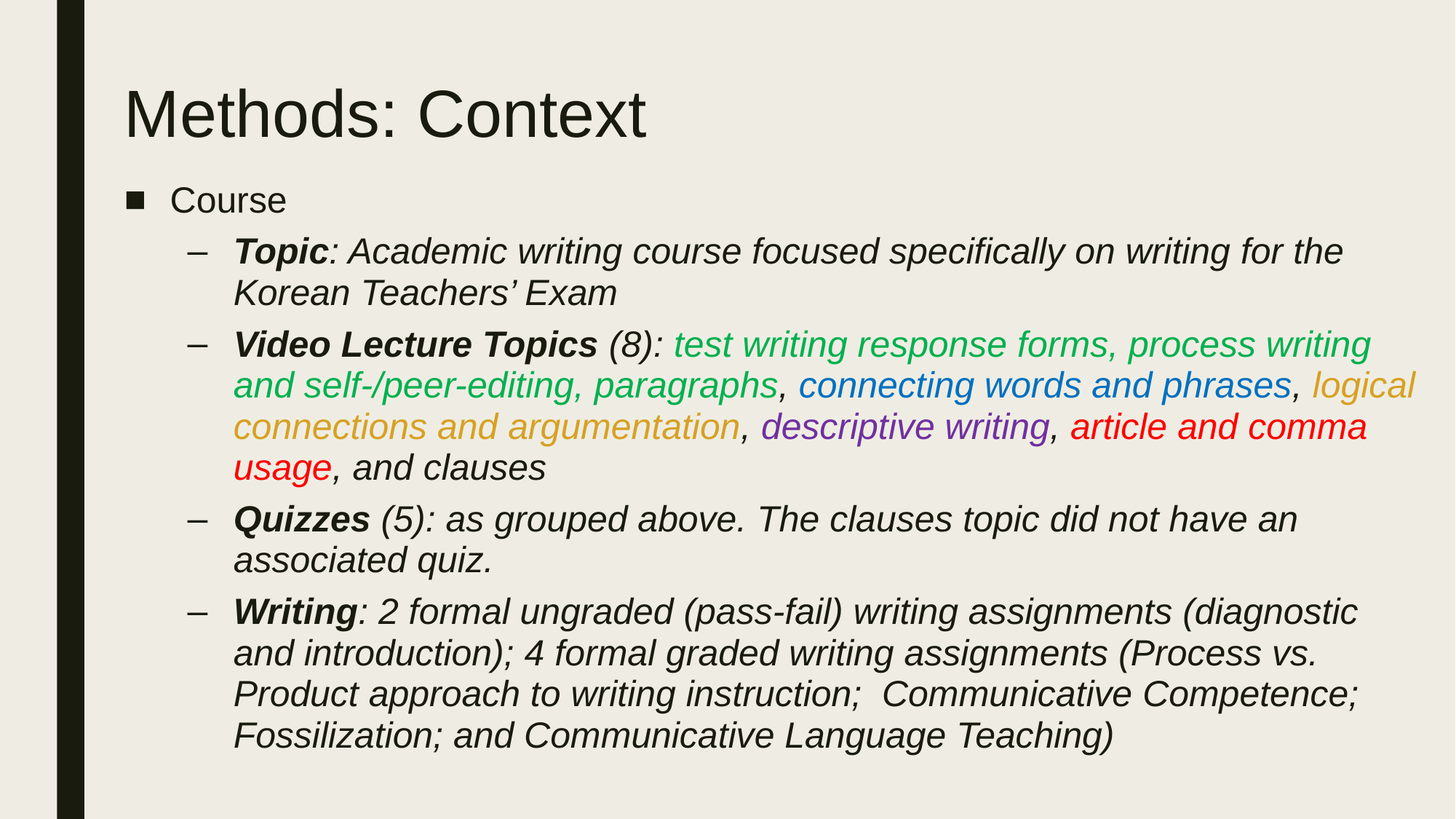

# Methods: Context
Course
Topic: Academic writing course focused specifically on writing for the Korean Teachers’ Exam
Video Lecture Topics (8): test writing response forms, process writing and self-/peer-editing, paragraphs, connecting words and phrases, logical connections and argumentation, descriptive writing, article and comma usage, and clauses
Quizzes (5): as grouped above. The clauses topic did not have an associated quiz.
Writing: 2 formal ungraded (pass-fail) writing assignments (diagnostic and introduction); 4 formal graded writing assignments (Process vs. Product approach to writing instruction;  Communicative Competence; Fossilization; and Communicative Language Teaching)